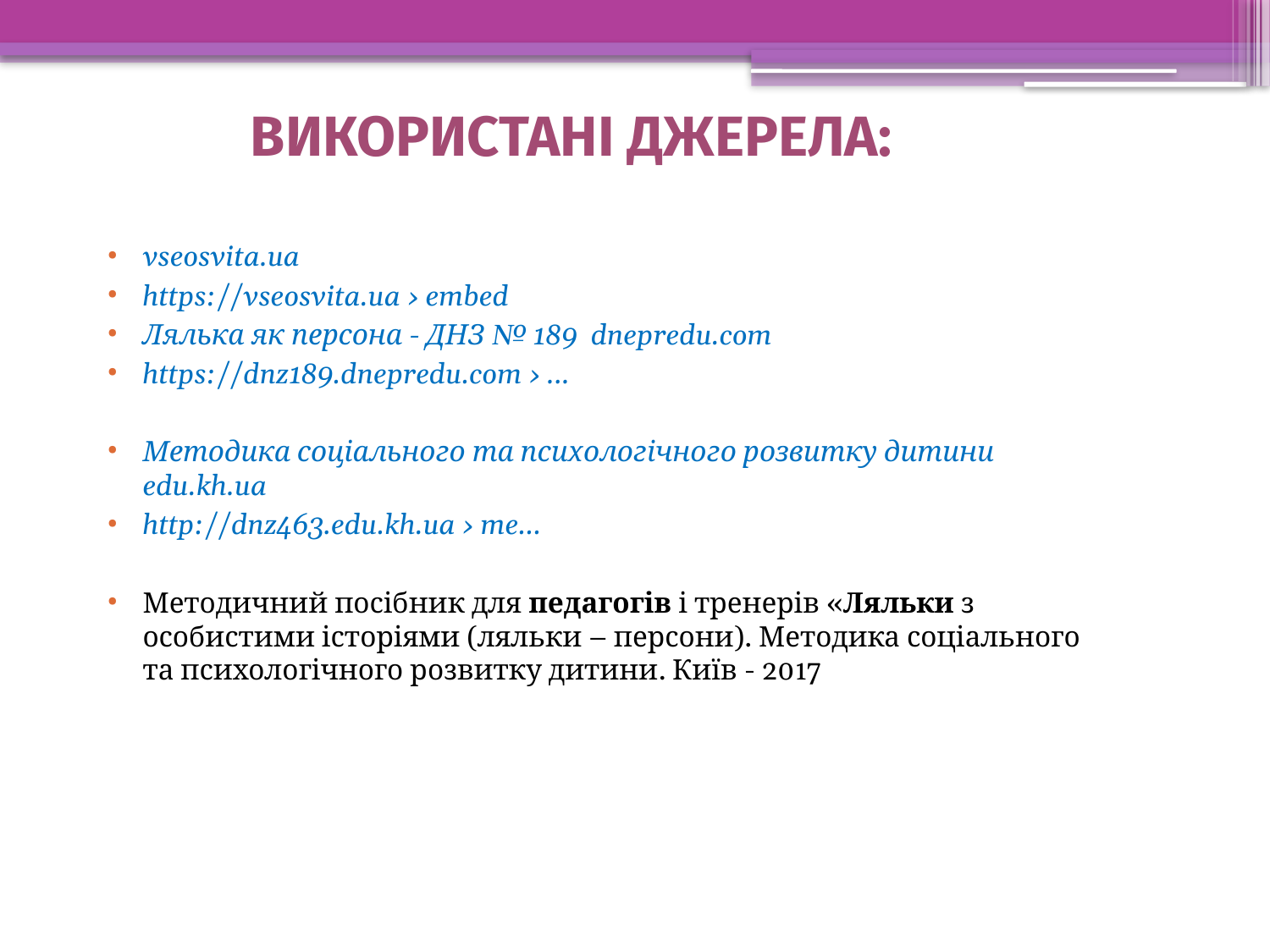

# ВИКОРИСТАНІ ДЖЕРЕЛА:

vseosvita.ua
https://vseosvita.ua › embed
Лялька як персона - ДНЗ № 189  dnepredu.com
https://dnz189.dnepredu.com › ...

Методика соціального та психологічного розвитку дитини edu.kh.ua
http://dnz463.edu.kh.ua › me...

Методичний посібник для педагогів і тренерів «Ляльки з особистими історіями (ляльки – персони). Методика соціального та психологічного розвитку дитини. Київ - 2017